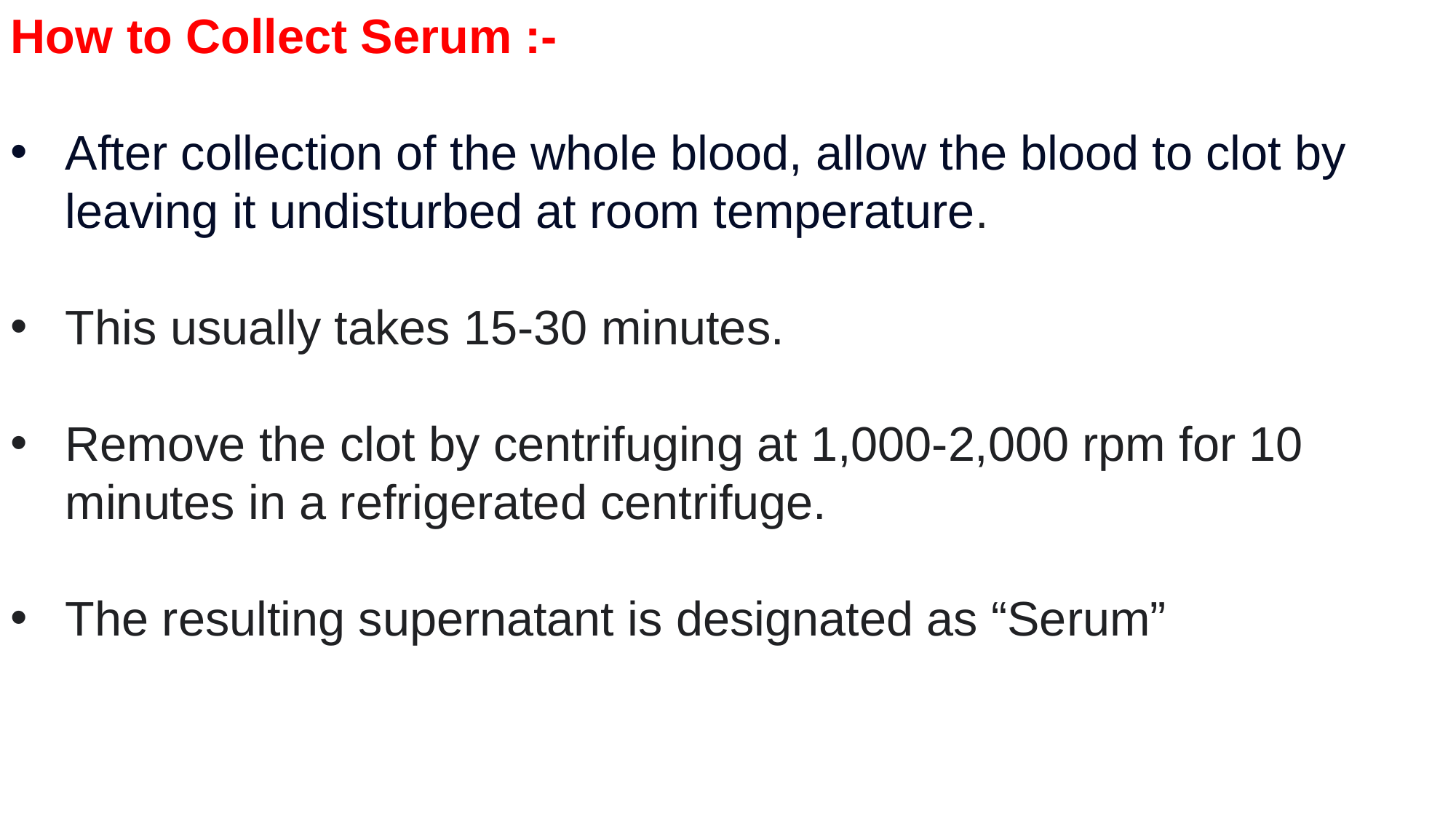

How to Collect Serum :-

After collection of the whole blood, allow the blood to clot by leaving it undisturbed at room temperature.

This usually takes 15-30 minutes.

Remove the clot by centrifuging at 1,000-2,000 rpm for 10 minutes in a refrigerated centrifuge.

The resulting supernatant is designated as “Serum”